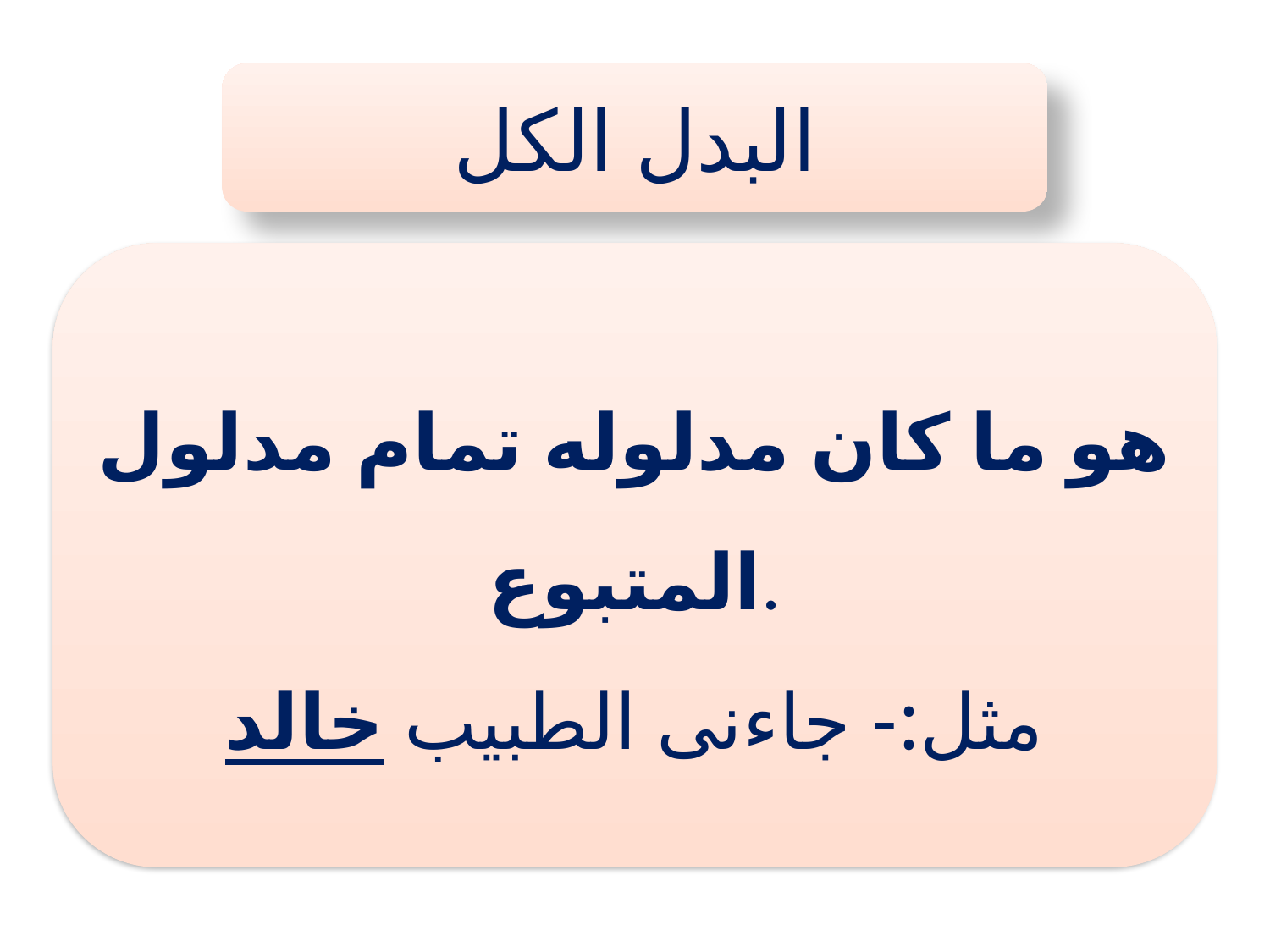

البدل الكل
هو ما كان مدلوله تمام مدلول المتبوع.
مثل:- جاءنى الطبيب خالد